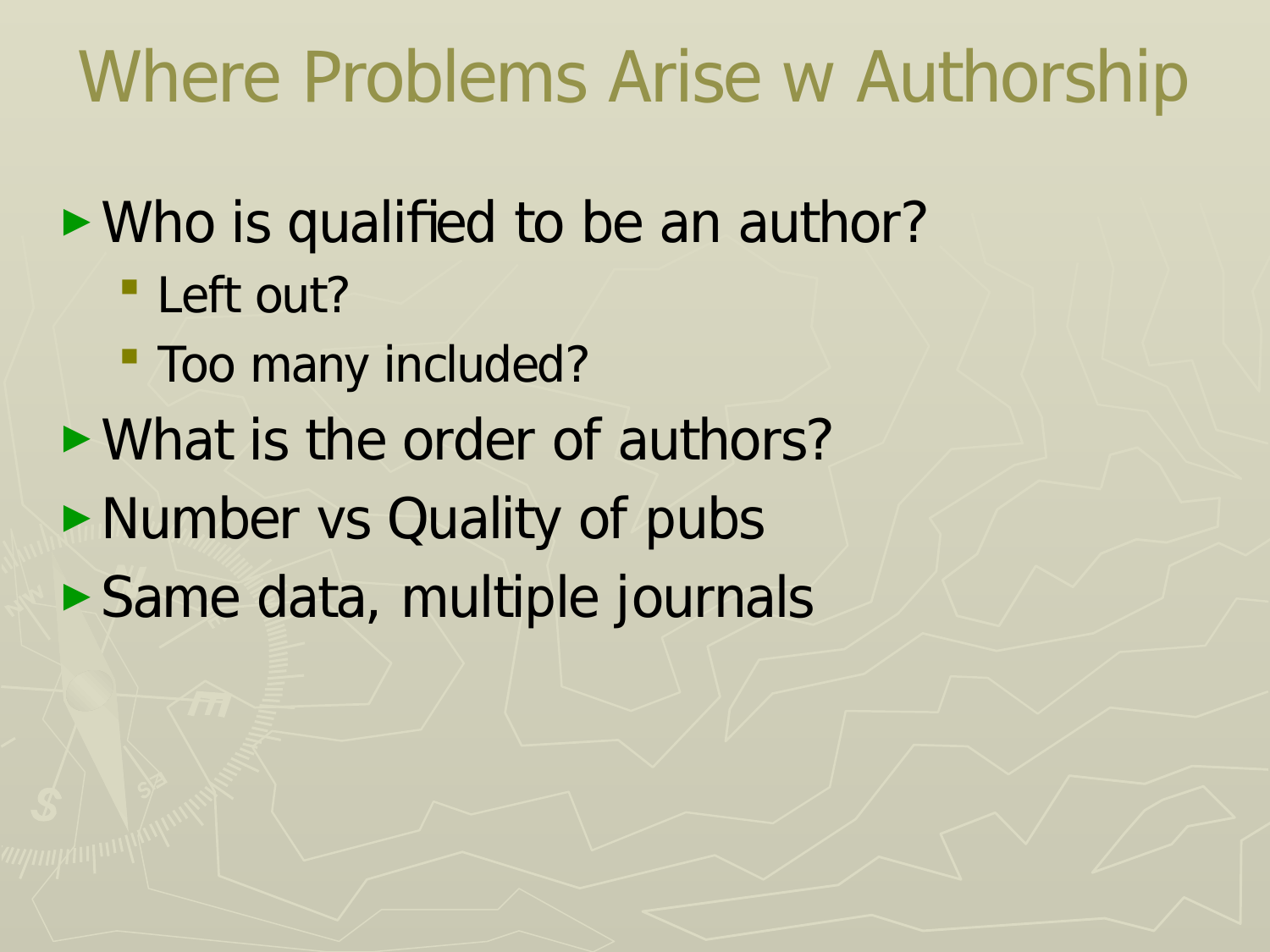

# Where Problems Arise w Authorship
Who is qualified to be an author?
Left out?
Too many included?
What is the order of authors?
Number vs Quality of pubs
Same data, multiple journals